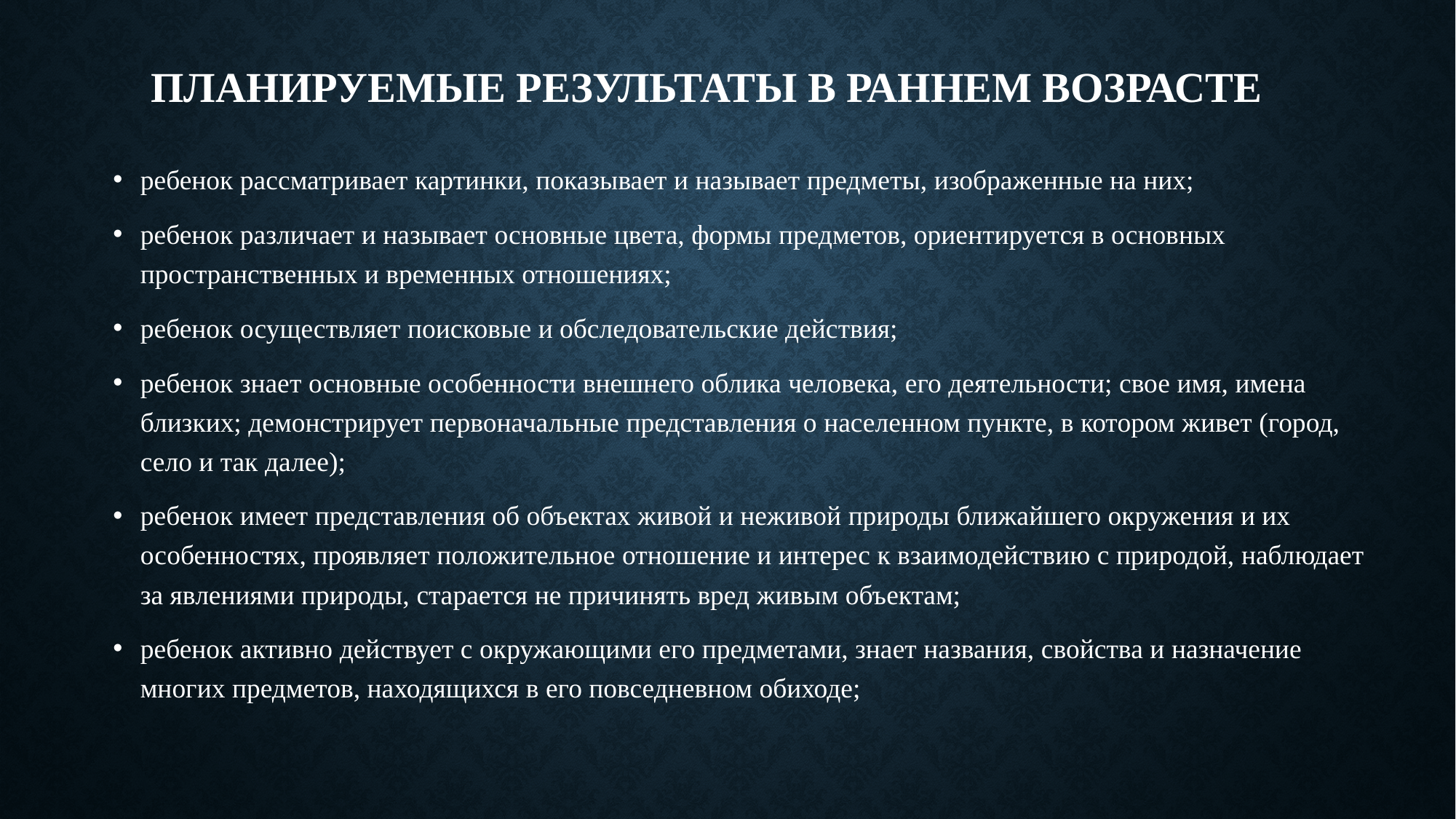

# Планируемые результаты в раннем возрасте
ребенок рассматривает картинки, показывает и называет предметы, изображенные на них;
ребенок различает и называет основные цвета, формы предметов, ориентируется в основных пространственных и временных отношениях;
ребенок осуществляет поисковые и обследовательские действия;
ребенок знает основные особенности внешнего облика человека, его деятельности; свое имя, имена близких; демонстрирует первоначальные представления о населенном пункте, в котором живет (город, село и так далее);
ребенок имеет представления об объектах живой и неживой природы ближайшего окружения и их особенностях, проявляет положительное отношение и интерес к взаимодействию с природой, наблюдает за явлениями природы, старается не причинять вред живым объектам;
ребенок активно действует с окружающими его предметами, знает названия, свойства и назначение многих предметов, находящихся в его повседневном обиходе;